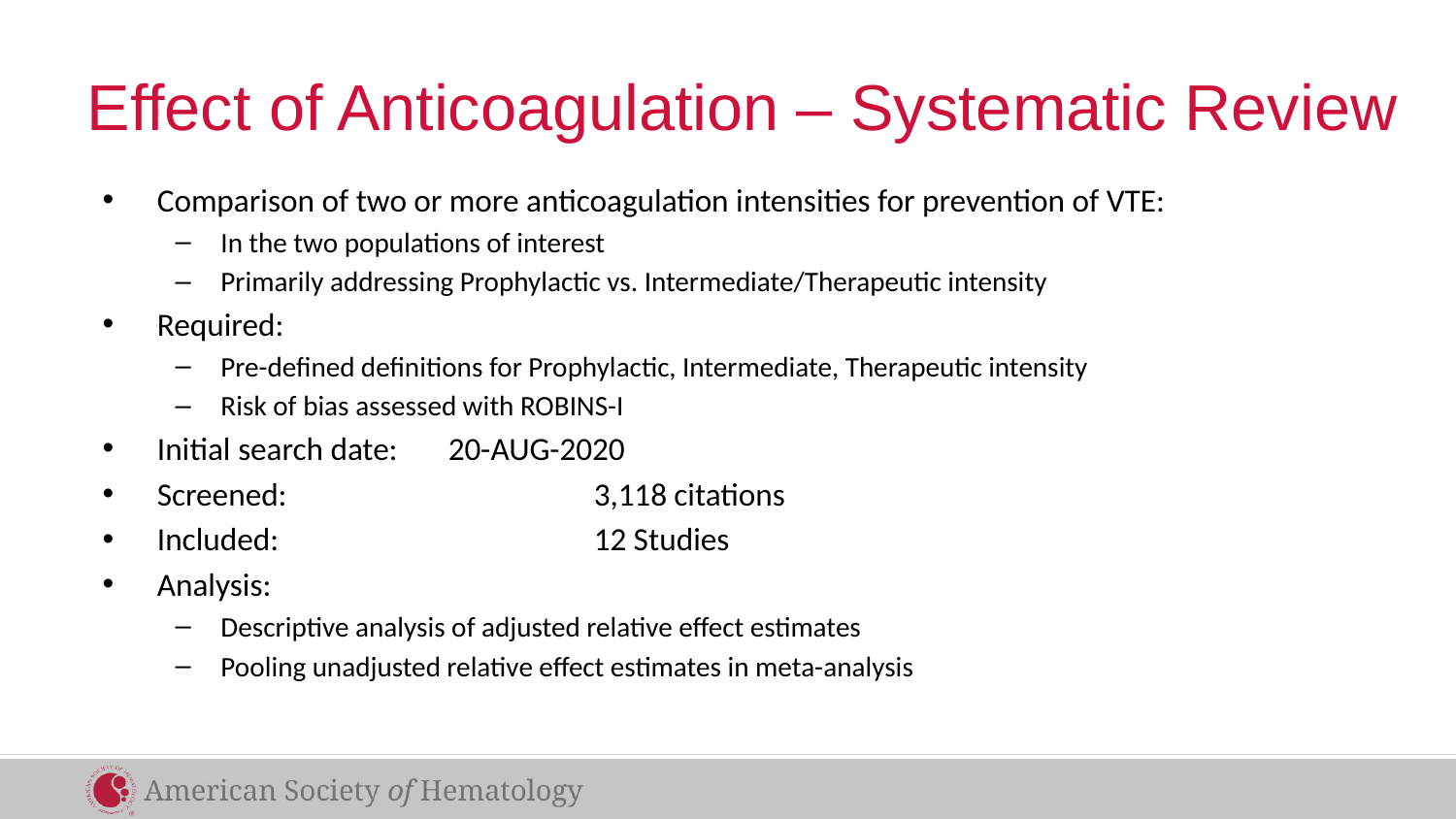

# Effect of Anticoagulation – Systematic Review
Comparison of two or more anticoagulation intensities for prevention of VTE:
In the two populations of interest
Primarily addressing Prophylactic vs. Intermediate/Therapeutic intensity
Required:
Pre-defined definitions for Prophylactic, Intermediate, Therapeutic intensity
Risk of bias assessed with ROBINS-I
Initial search date: 	20-AUG-2020
Screened:			3,118 citations
Included:			12 Studies
Analysis:
Descriptive analysis of adjusted relative effect estimates
Pooling unadjusted relative effect estimates in meta-analysis